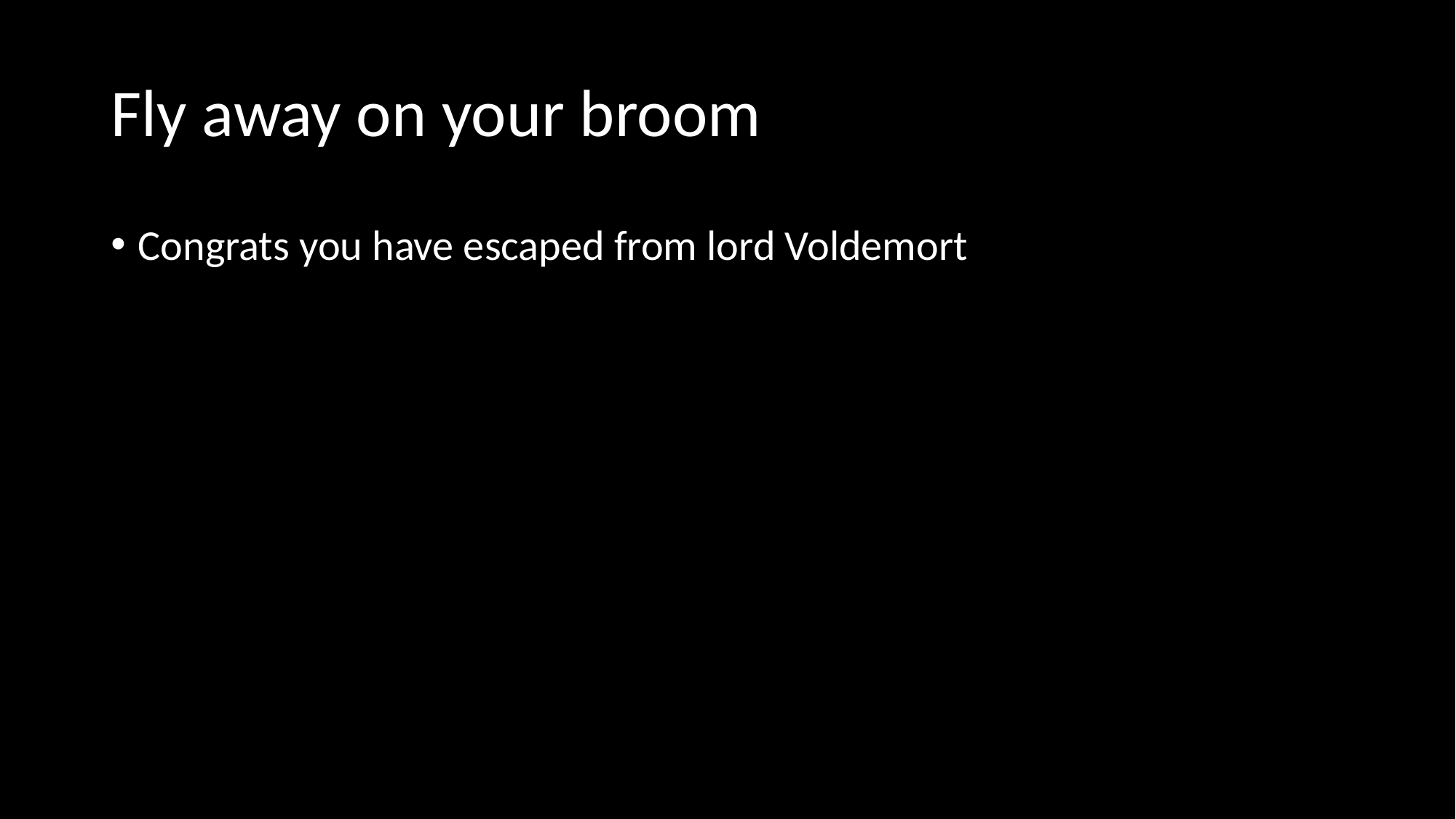

# Fly away on your broom
Congrats you have escaped from lord Voldemort